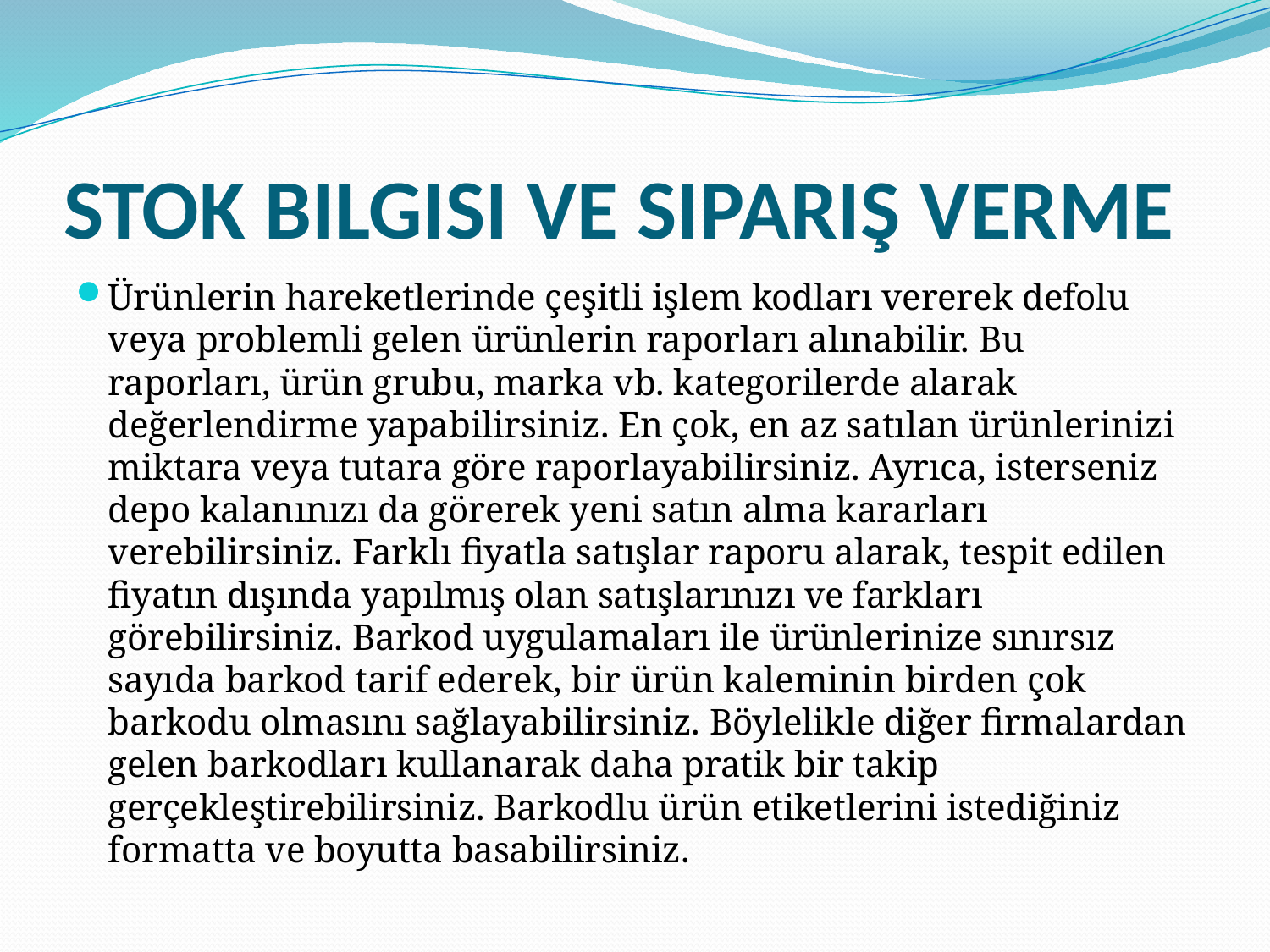

# STOK BILGISI VE SIPARIŞ VERME
Ürünlerin hareketlerinde çeşitli işlem kodları vererek defolu veya problemli gelen ürünlerin raporları alınabilir. Bu raporları, ürün grubu, marka vb. kategorilerde alarak değerlendirme yapabilirsiniz. En çok, en az satılan ürünlerinizi miktara veya tutara göre raporlayabilirsiniz. Ayrıca, isterseniz depo kalanınızı da görerek yeni satın alma kararları verebilirsiniz. Farklı fiyatla satışlar raporu alarak, tespit edilen fiyatın dışında yapılmış olan satışlarınızı ve farkları görebilirsiniz. Barkod uygulamaları ile ürünlerinize sınırsız sayıda barkod tarif ederek, bir ürün kaleminin birden çok barkodu olmasını sağlayabilirsiniz. Böylelikle diğer firmalardan gelen barkodları kullanarak daha pratik bir takip gerçekleştirebilirsiniz. Barkodlu ürün etiketlerini istediğiniz formatta ve boyutta basabilirsiniz.